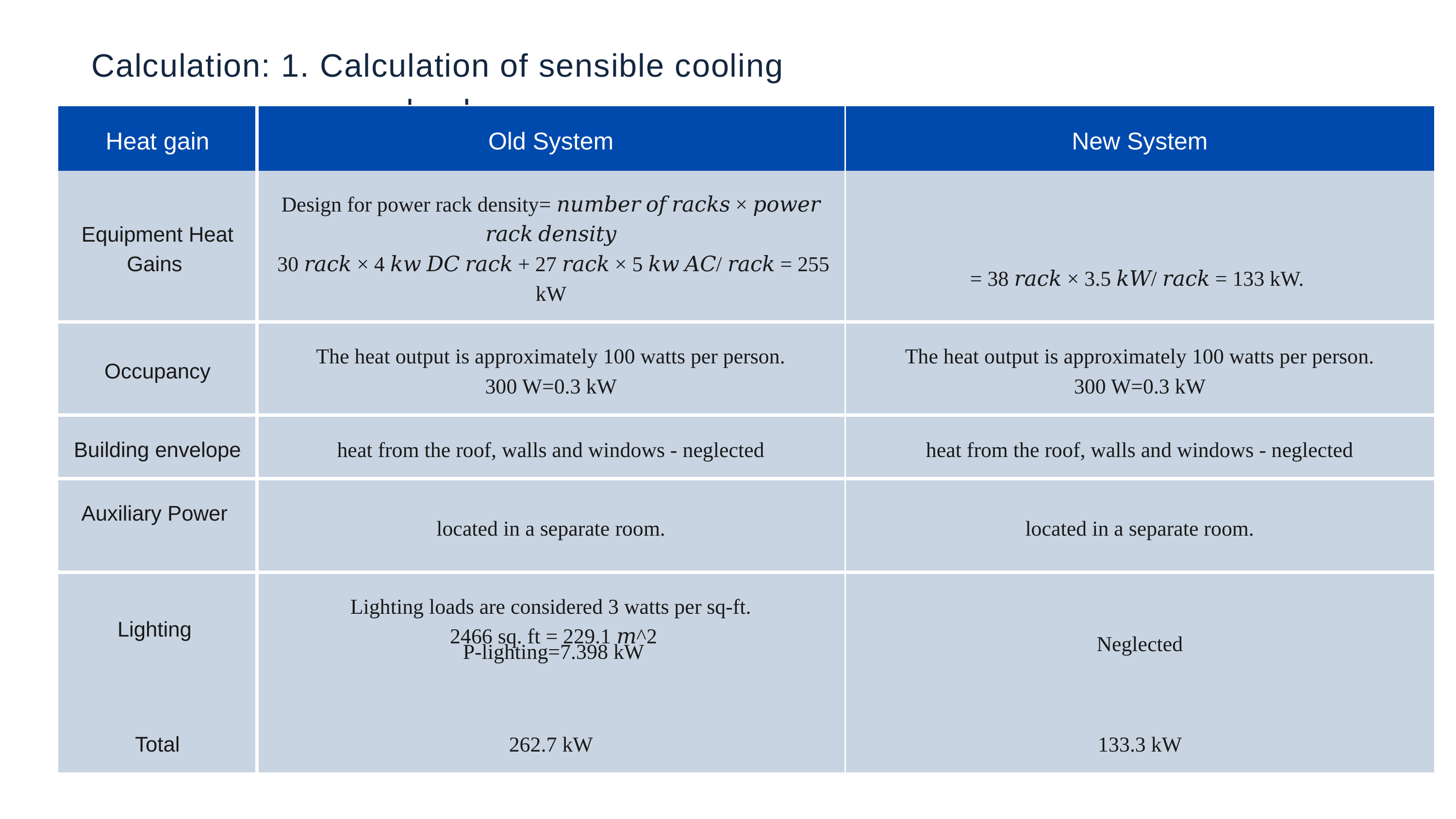

Calculation: 1. Calculation of sensible cooling load
| Heat gain | Old System | New System |
| --- | --- | --- |
| Equipment Heat Gains | Design for power rack density= 𝑛𝑢𝑚𝑏𝑒𝑟 𝑜𝑓 𝑟𝑎𝑐𝑘𝑠 × 𝑝𝑜𝑤𝑒𝑟 𝑟𝑎𝑐𝑘 𝑑𝑒𝑛𝑠𝑖𝑡𝑦 30 𝑟𝑎𝑐𝑘 × 4 𝑘𝑤 𝐷𝐶 𝑟𝑎𝑐𝑘 + 27 𝑟𝑎𝑐𝑘 × 5 𝑘𝑤 𝐴𝐶/ 𝑟𝑎𝑐𝑘 = 255 kW | = 38 𝑟𝑎𝑐𝑘 × 3.5 𝑘𝑊/ 𝑟𝑎𝑐𝑘 = 133 kW. |
| Occupancy | The heat output is approximately 100 watts per person. 300 W=0.3 kW | The heat output is approximately 100 watts per person. 300 W=0.3 kW |
| Building envelope | heat from the roof, walls and windows - neglected | heat from the roof, walls and windows - neglected |
| Auxiliary Power | located in a separate room. | located in a separate room. |
| Lighting | Lighting loads are considered 3 watts per sq-ft. 2466 sq. ft = 229.1 𝑚^2 P-lighting=7.398 kW | Neglected |
| Total | 262.7 kW | 133.3 kW |